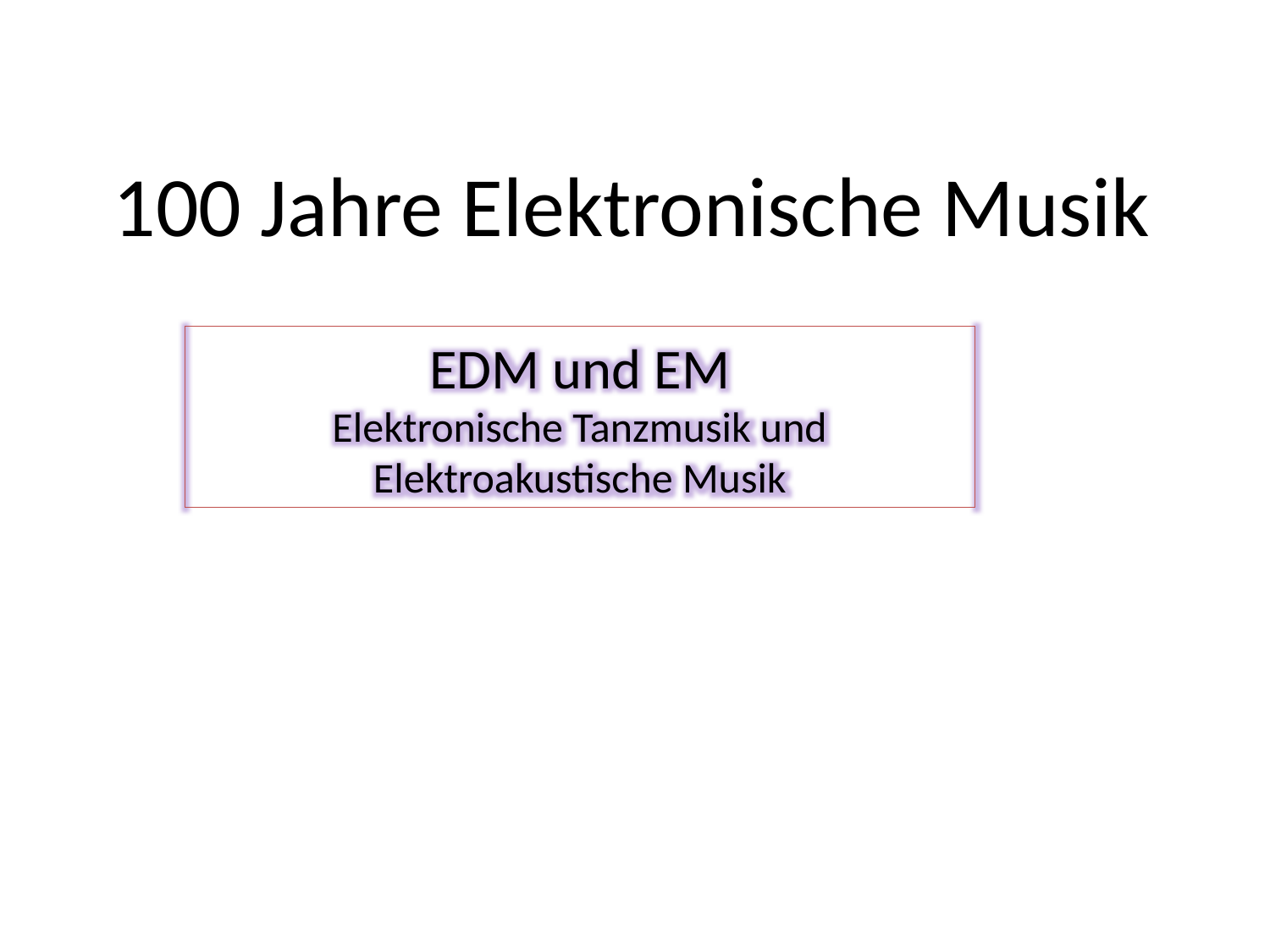

100 Jahre Elektronische Musik
EDM und EM
Elektronische Tanzmusik und
Elektroakustische Musik